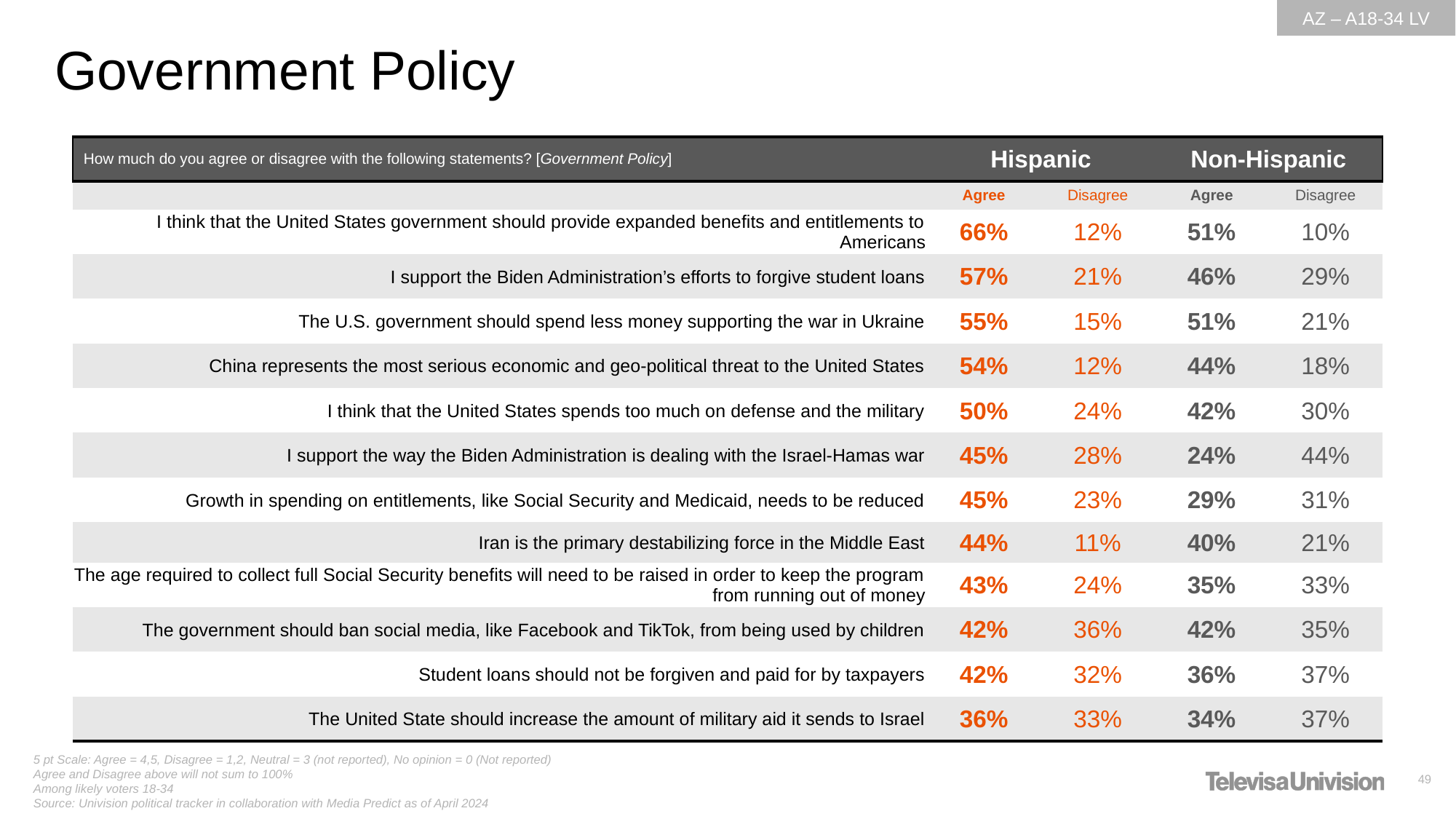

Government Policy
| How much do you agree or disagree with the following statements? [Government Policy] | Hispanic | Non-Hispanic | Non-Hispanic | Non-Hispanic |
| --- | --- | --- | --- | --- |
|  | Agree | Disagree | Agree | Disagree |
| I think that the United States government should provide expanded benefits and entitlements to Americans | 66% | 12% | 51% | 10% |
| I support the Biden Administration’s efforts to forgive student loans | 57% | 21% | 46% | 29% |
| The U.S. government should spend less money supporting the war in Ukraine | 55% | 15% | 51% | 21% |
| China represents the most serious economic and geo-political threat to the United States | 54% | 12% | 44% | 18% |
| I think that the United States spends too much on defense and the military | 50% | 24% | 42% | 30% |
| I support the way the Biden Administration is dealing with the Israel-Hamas war | 45% | 28% | 24% | 44% |
| Growth in spending on entitlements, like Social Security and Medicaid, needs to be reduced | 45% | 23% | 29% | 31% |
| Iran is the primary destabilizing force in the Middle East | 44% | 11% | 40% | 21% |
| The age required to collect full Social Security benefits will need to be raised in order to keep the program from running out of money | 43% | 24% | 35% | 33% |
| The government should ban social media, like Facebook and TikTok, from being used by children | 42% | 36% | 42% | 35% |
| Student loans should not be forgiven and paid for by taxpayers | 42% | 32% | 36% | 37% |
| The United State should increase the amount of military aid it sends to Israel | 36% | 33% | 34% | 37% |